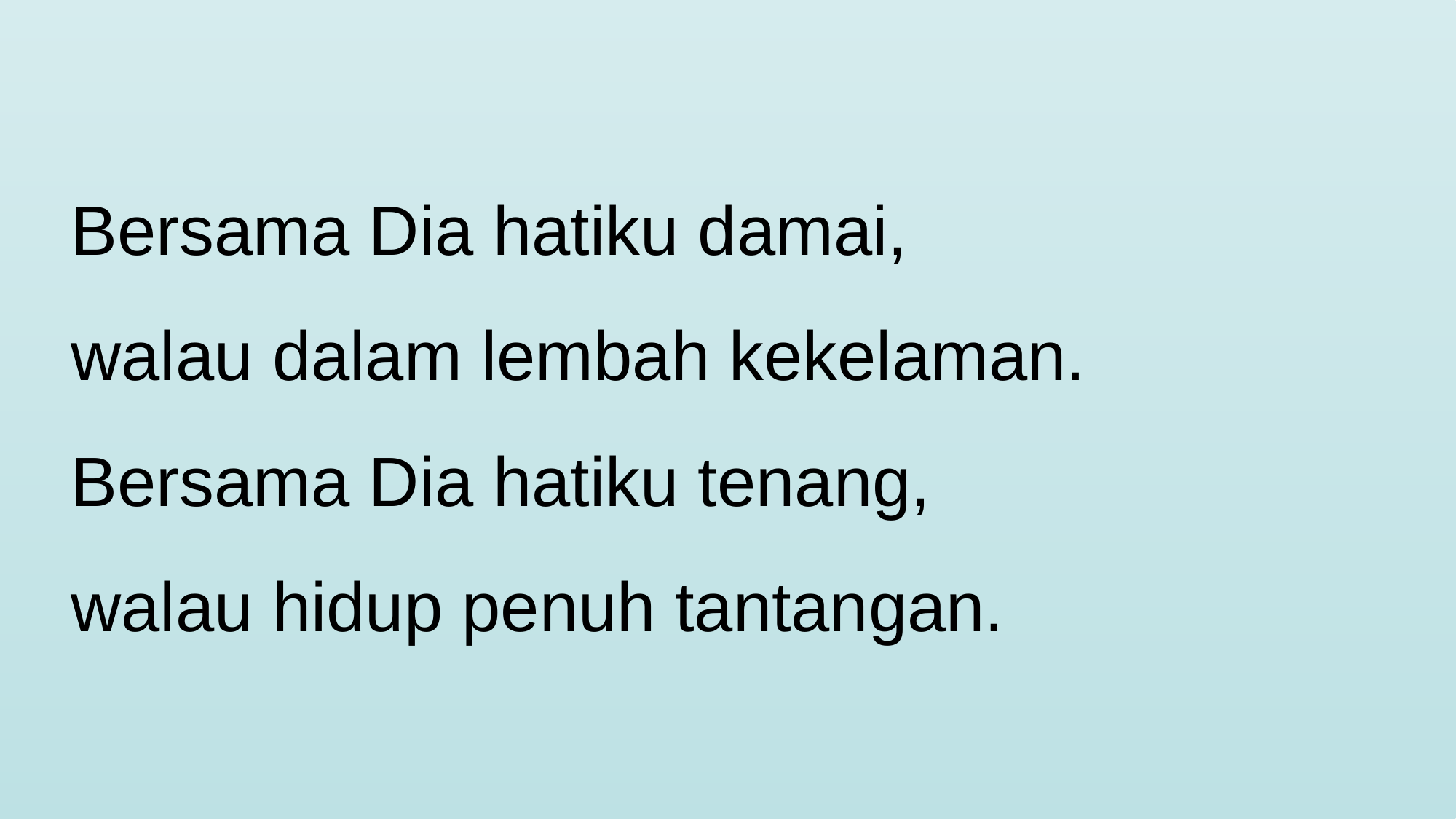

Bersama Dia hatiku damai,
walau dalam lembah kekelaman.
Bersama Dia hatiku tenang,
walau hidup penuh tantangan.